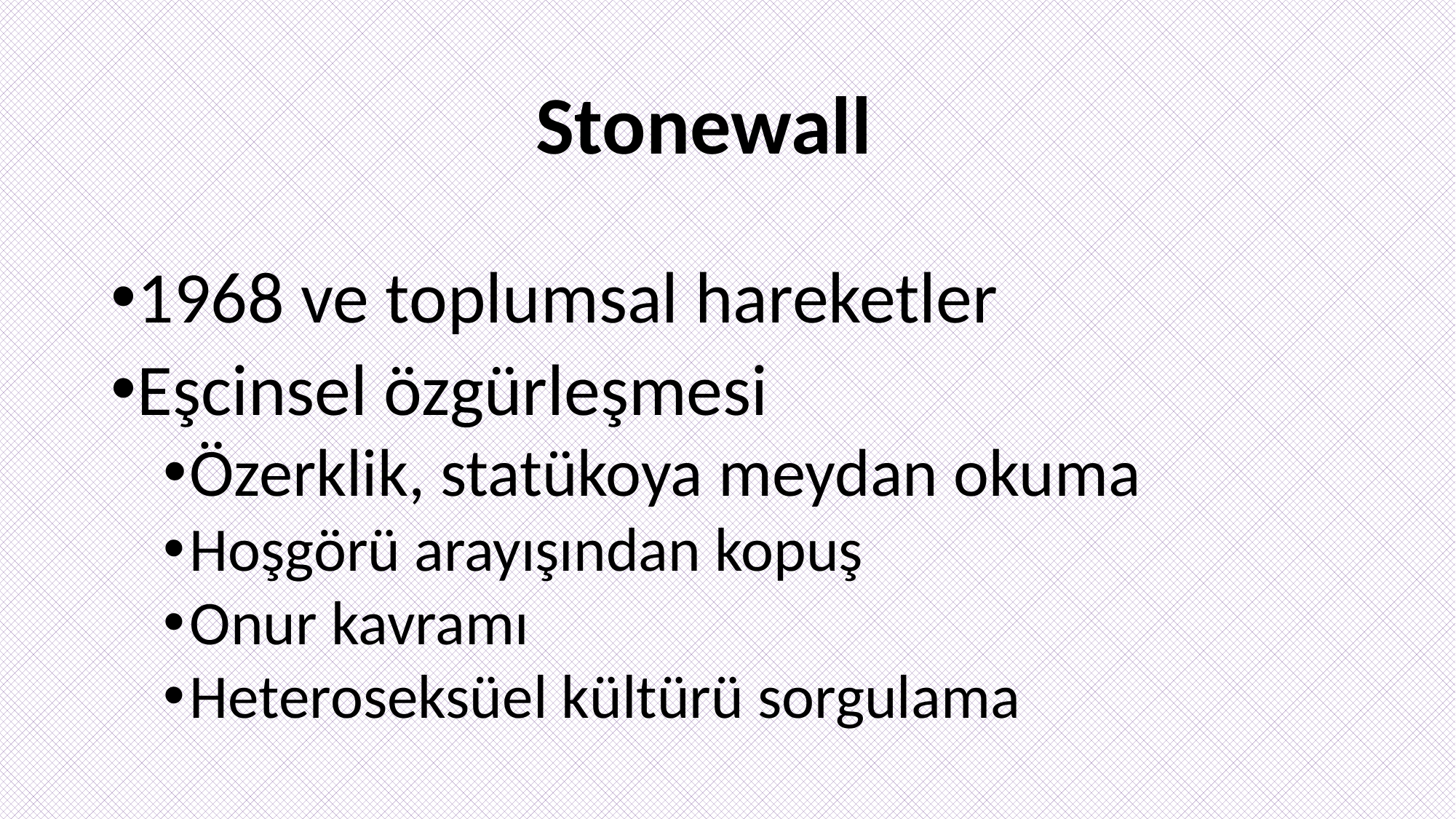

# Stonewall
1968 ve toplumsal hareketler
Eşcinsel özgürleşmesi
Özerklik, statükoya meydan okuma
Hoşgörü arayışından kopuş
Onur kavramı
Heteroseksüel kültürü sorgulama